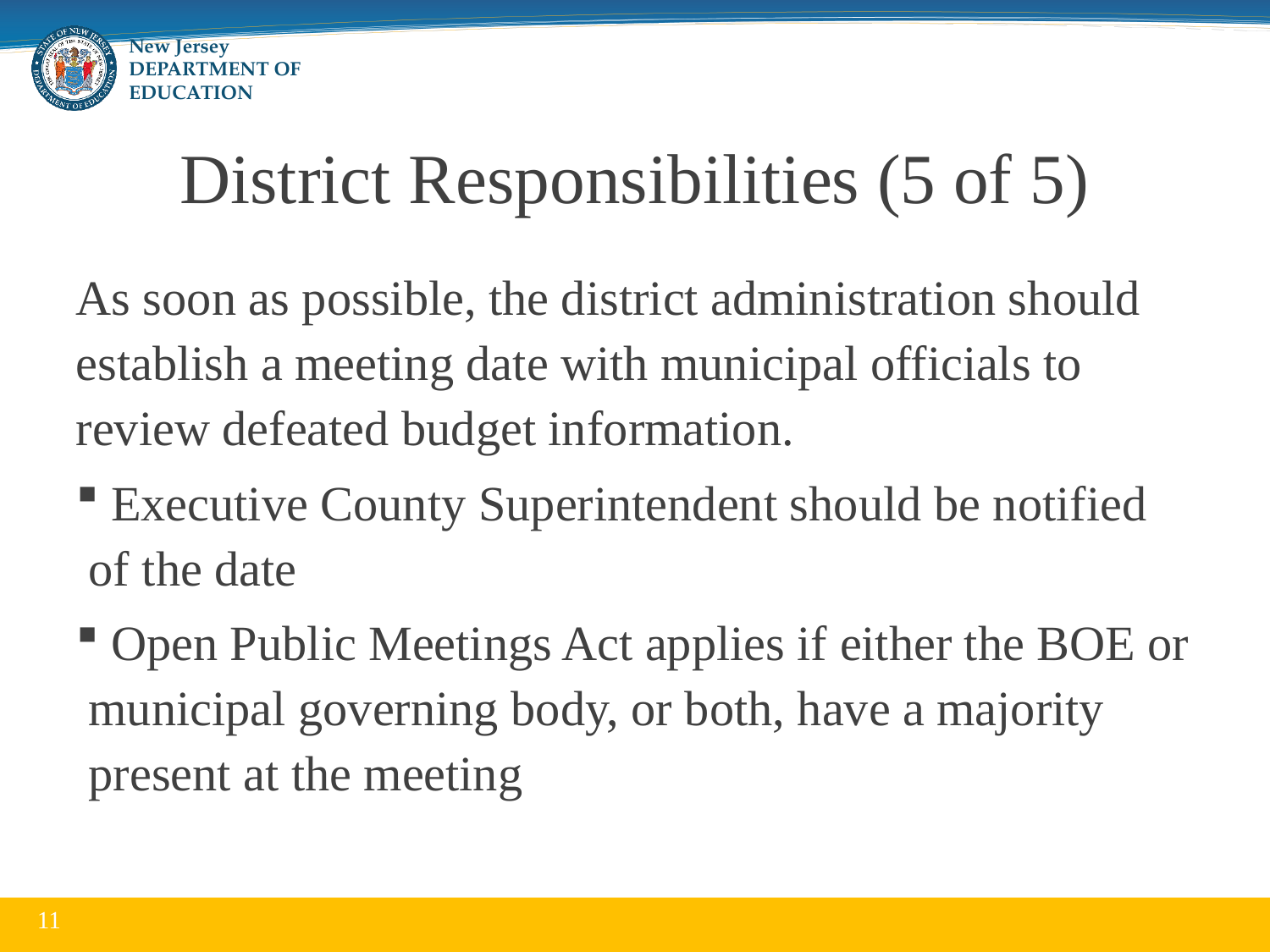

# District Responsibilities (5 of 5)
As soon as possible, the district administration should establish a meeting date with municipal officials to review defeated budget information.
 Executive County Superintendent should be notified of the date
 Open Public Meetings Act applies if either the BOE or municipal governing body, or both, have a majority present at the meeting